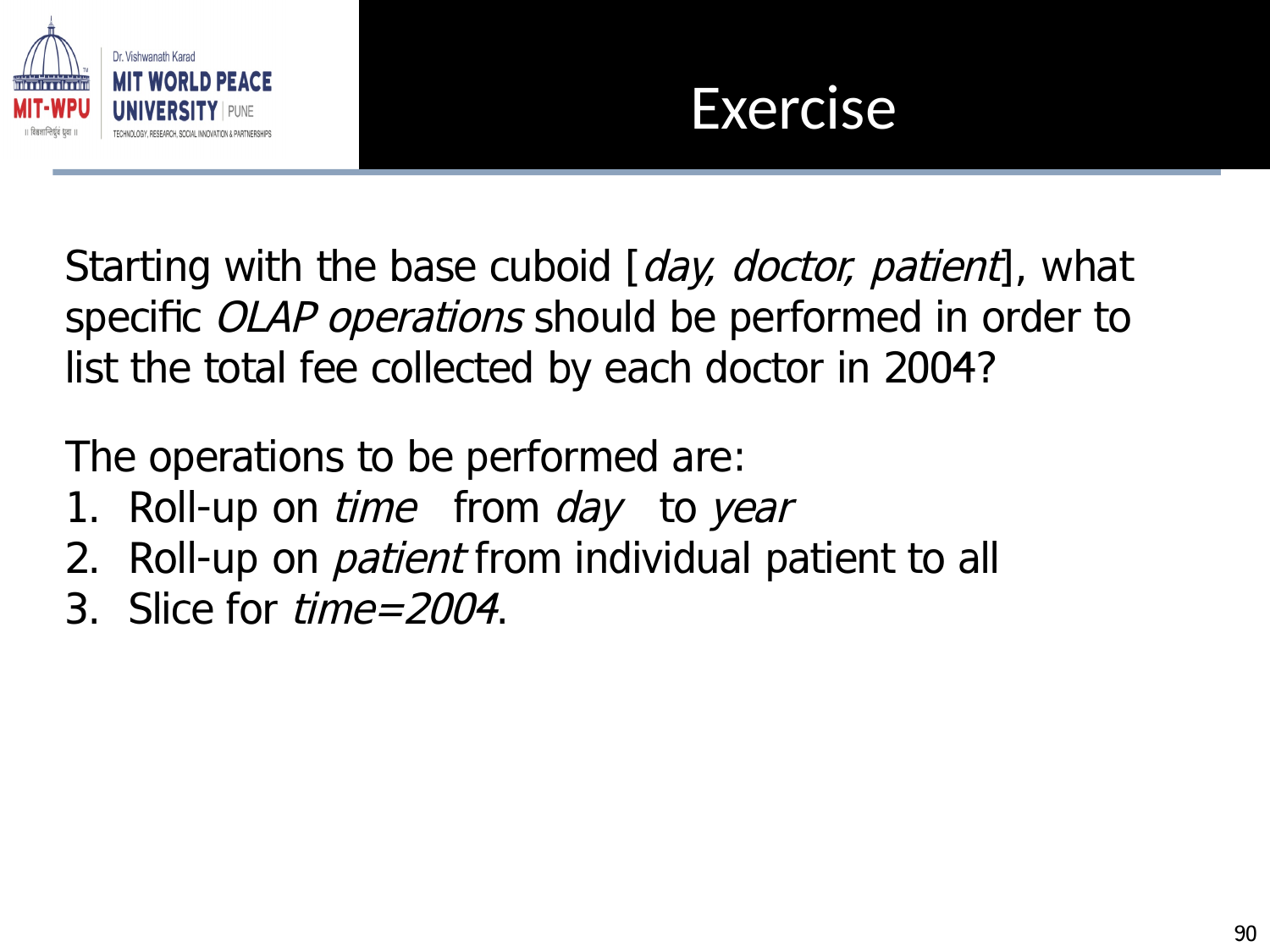

Exercise
Starting with the base cuboid [day, doctor, patient], what specific OLAP operations should be performed in order to list the total fee collected by each doctor in 2004?

The operations to be performed are:
Roll-up on time   from day   to year
Roll-up on patient from individual patient to all
Slice for time=2004.

90